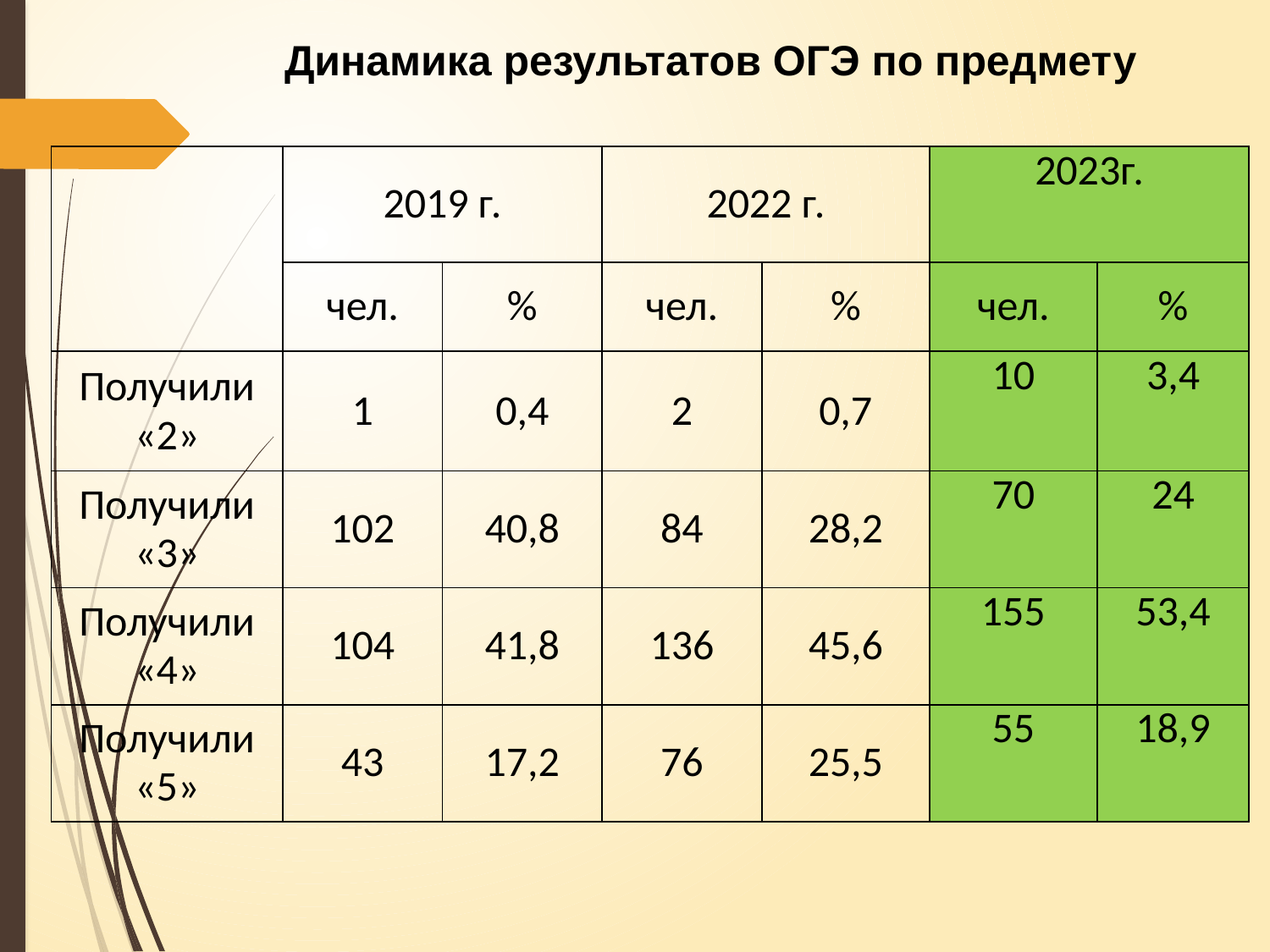

Динамика результатов ОГЭ по предмету

|  | 2019 г. |  | 2022 г. |  | 2023г. |  |
| --- | --- | --- | --- | --- | --- | --- |
|  | чел. | % | чел. | % | чел. | % |
| Получили «2» | 1 | 0,4 | 2 | 0,7 | 10 | 3,4 |
| Получили «3» | 102 | 40,8 | 84 | 28,2 | 70 | 24 |
| Получили «4» | 104 | 41,8 | 136 | 45,6 | 155 | 53,4 |
| Получили «5» | 43 | 17,2 | 76 | 25,5 | 55 | 18,9 |